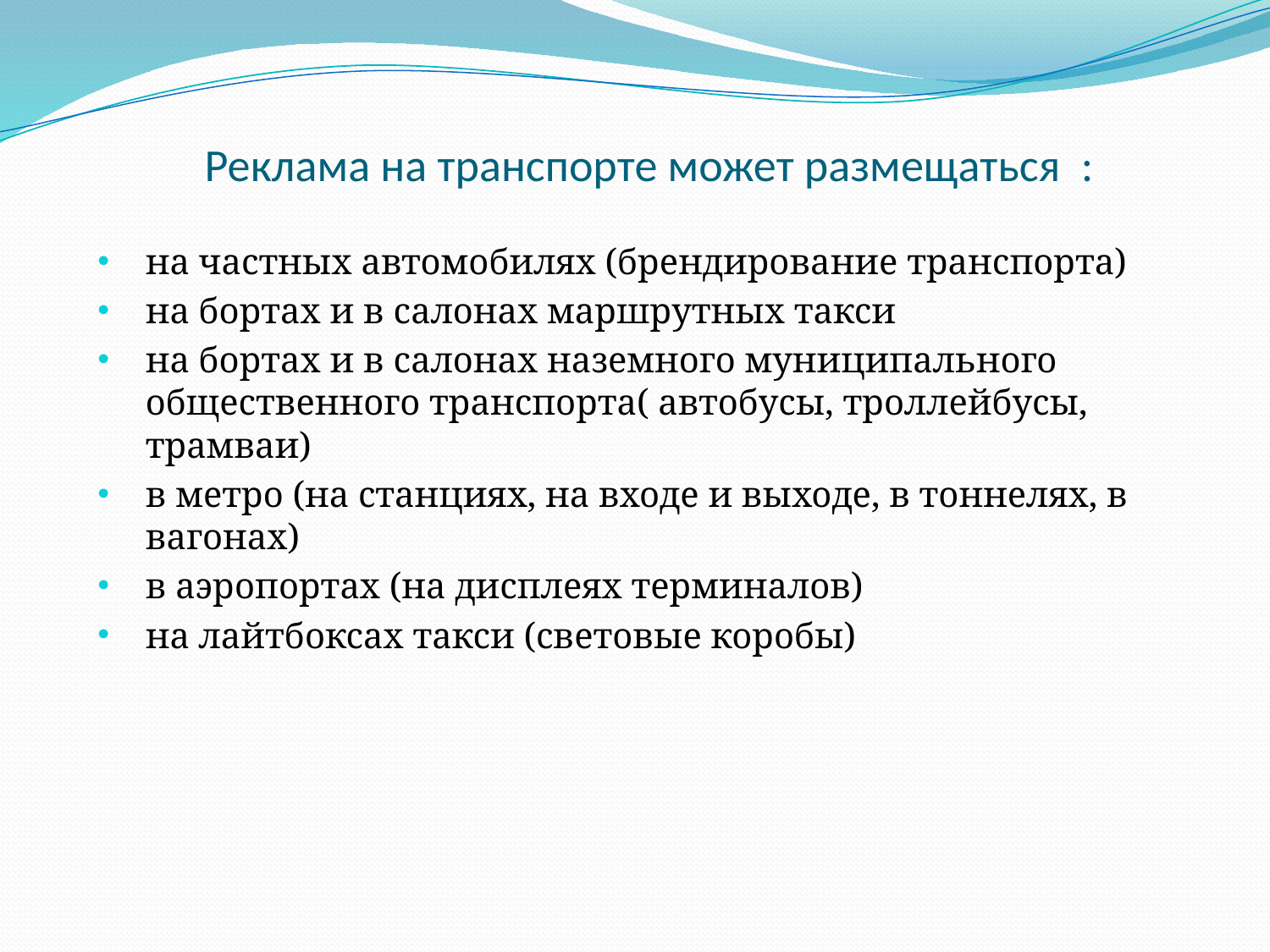

# Реклама на транспорте может размещаться  :
на частных автомобилях (брендирование транспорта)
на бортах и в салонах маршрутных такси
на бортах и в салонах наземного муниципального общественного транспорта( автобусы, троллейбусы, трамваи)
в метро (на станциях, на входе и выходе, в тоннелях, в вагонах)
в аэропортах (на дисплеях терминалов)
на лайтбоксах такси (световые коробы)